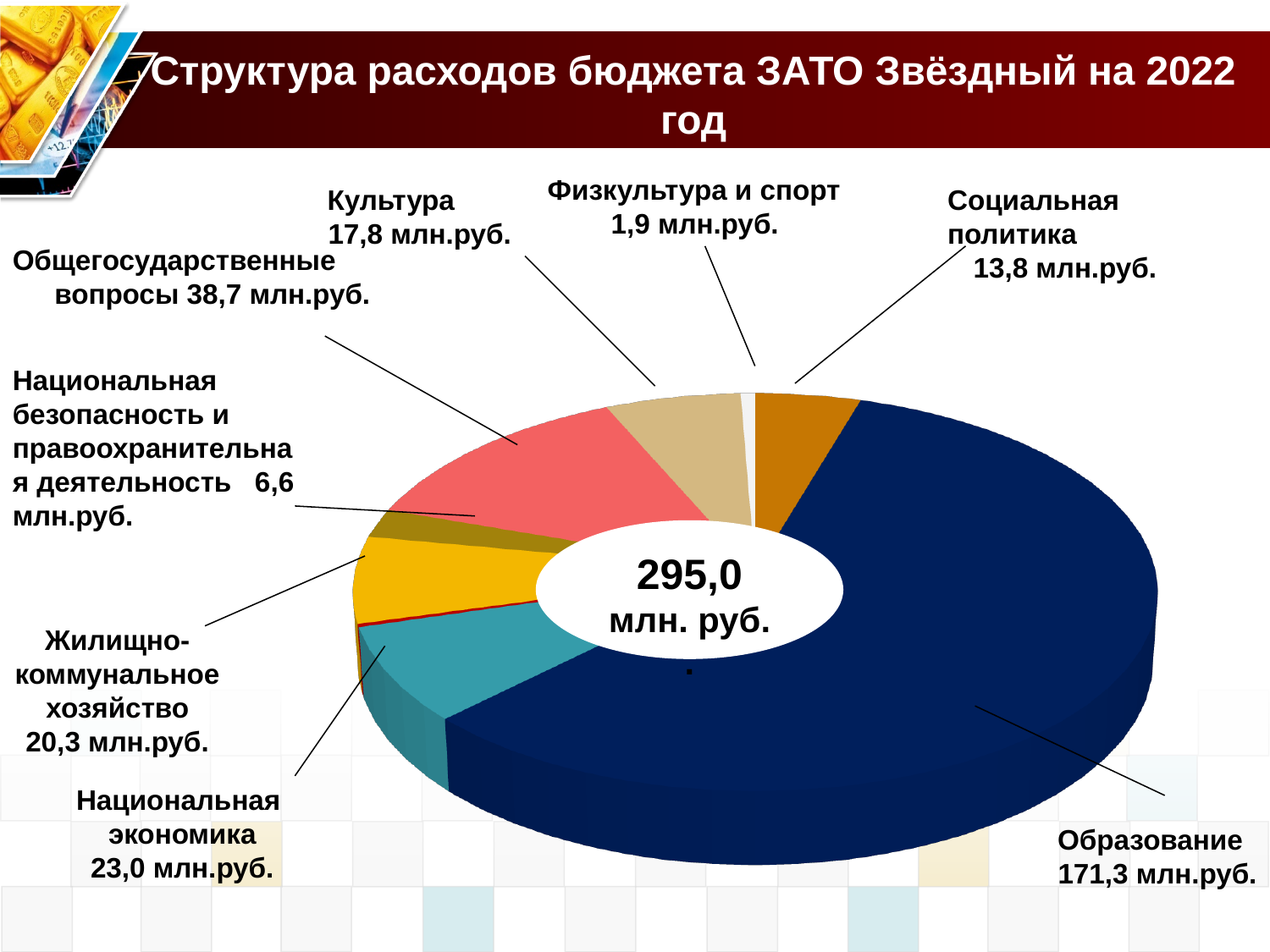

# Структура расходов бюджета ЗАТО Звёздный на 2022 год
Физкультура и спорт
1,9 млн.руб.
Культура
17,8 млн.руб.
Социальная политика
13,8 млн.руб.
Общегосударственные
вопросы 38,7 млн.руб.

[unsupported chart]

Национальная безопасность и правоохранительная деятельность   6,6 млн.руб.
295,0
млн. руб.
.
Жилищно-
коммунальное
хозяйство
20,3 млн.руб.
Национальная
экономика
23,0 млн.руб.
Образование
171,3 млн.руб.